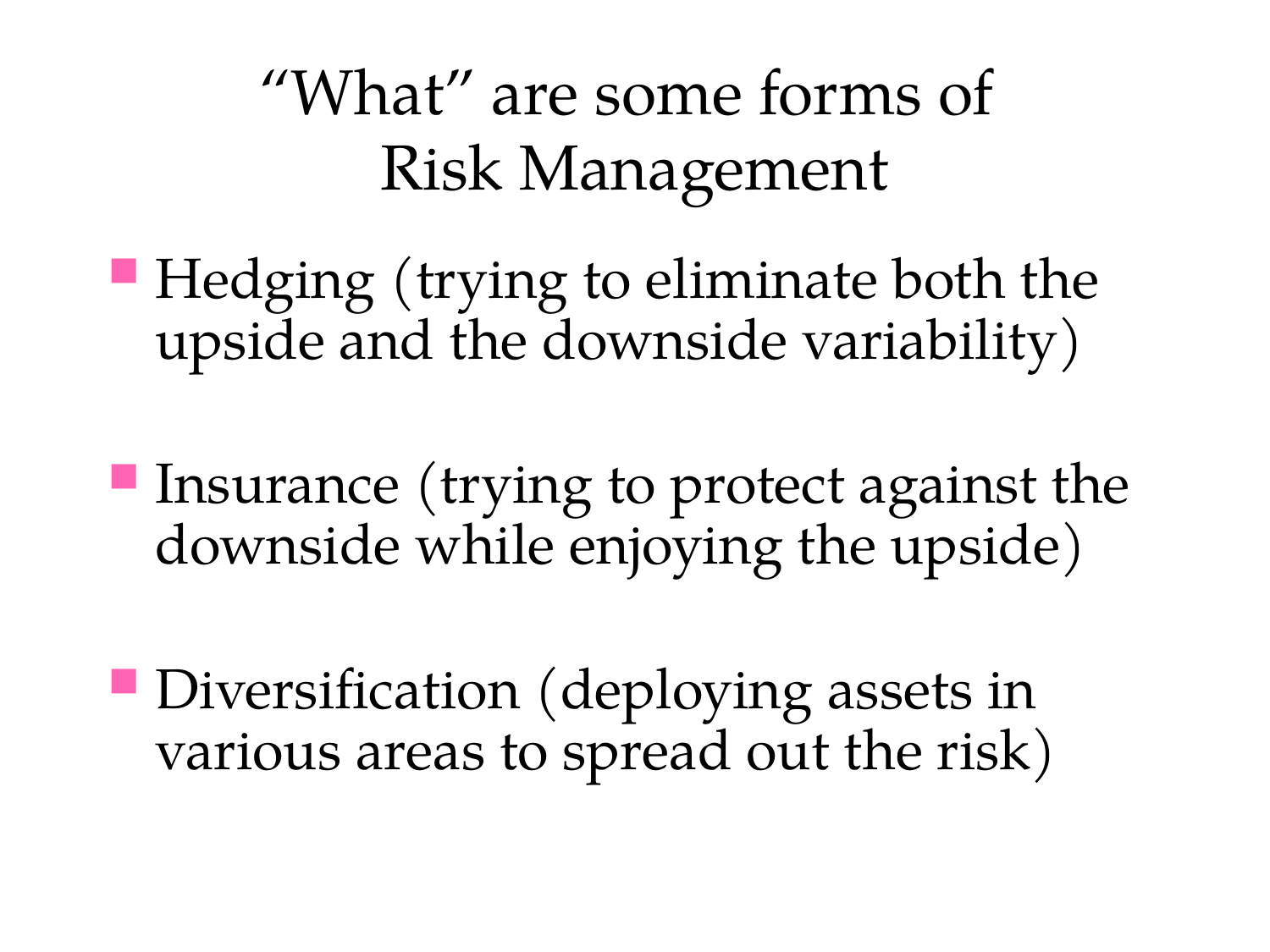

# “What” are some forms of Risk Management
Hedging (trying to eliminate both the upside and the downside variability)

Insurance (trying to protect against the downside while enjoying the upside)

Diversification (deploying assets in various areas to spread out the risk)